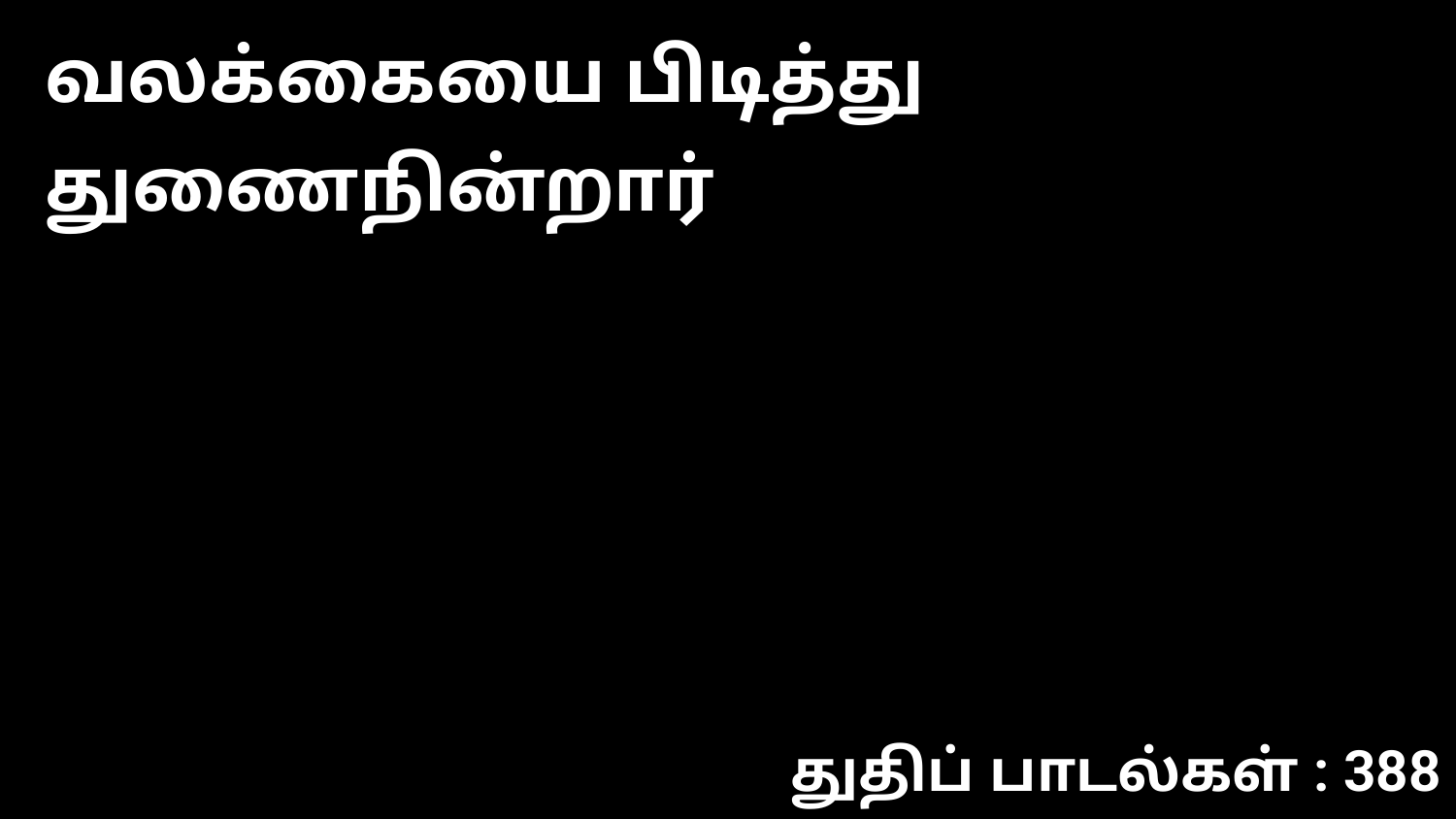

வலக்கையை பிடித்து துணைநின்றார்
துதிப் பாடல்கள் : 388